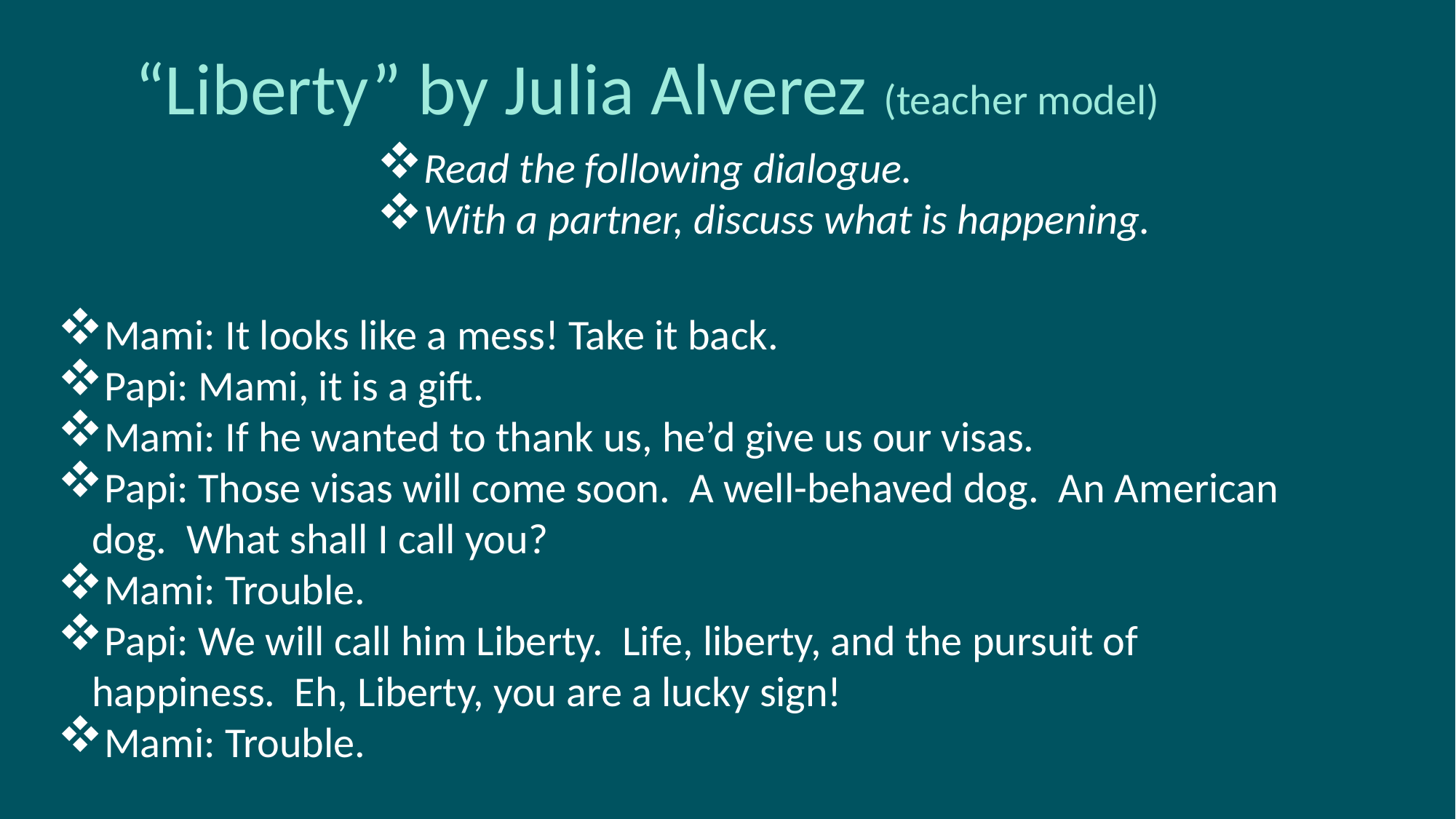

“Liberty” by Julia Alverez (teacher model)
Read the following dialogue.
With a partner, discuss what is happening.
Mami: It looks like a mess! Take it back.
Papi: Mami, it is a gift.
Mami: If he wanted to thank us, he’d give us our visas.
Papi: Those visas will come soon.  A well-behaved dog.  An American dog.  What shall I call you?
Mami: Trouble.
Papi: We will call him Liberty.  Life, liberty, and the pursuit of happiness.  Eh, Liberty, you are a lucky sign!
Mami: Trouble.